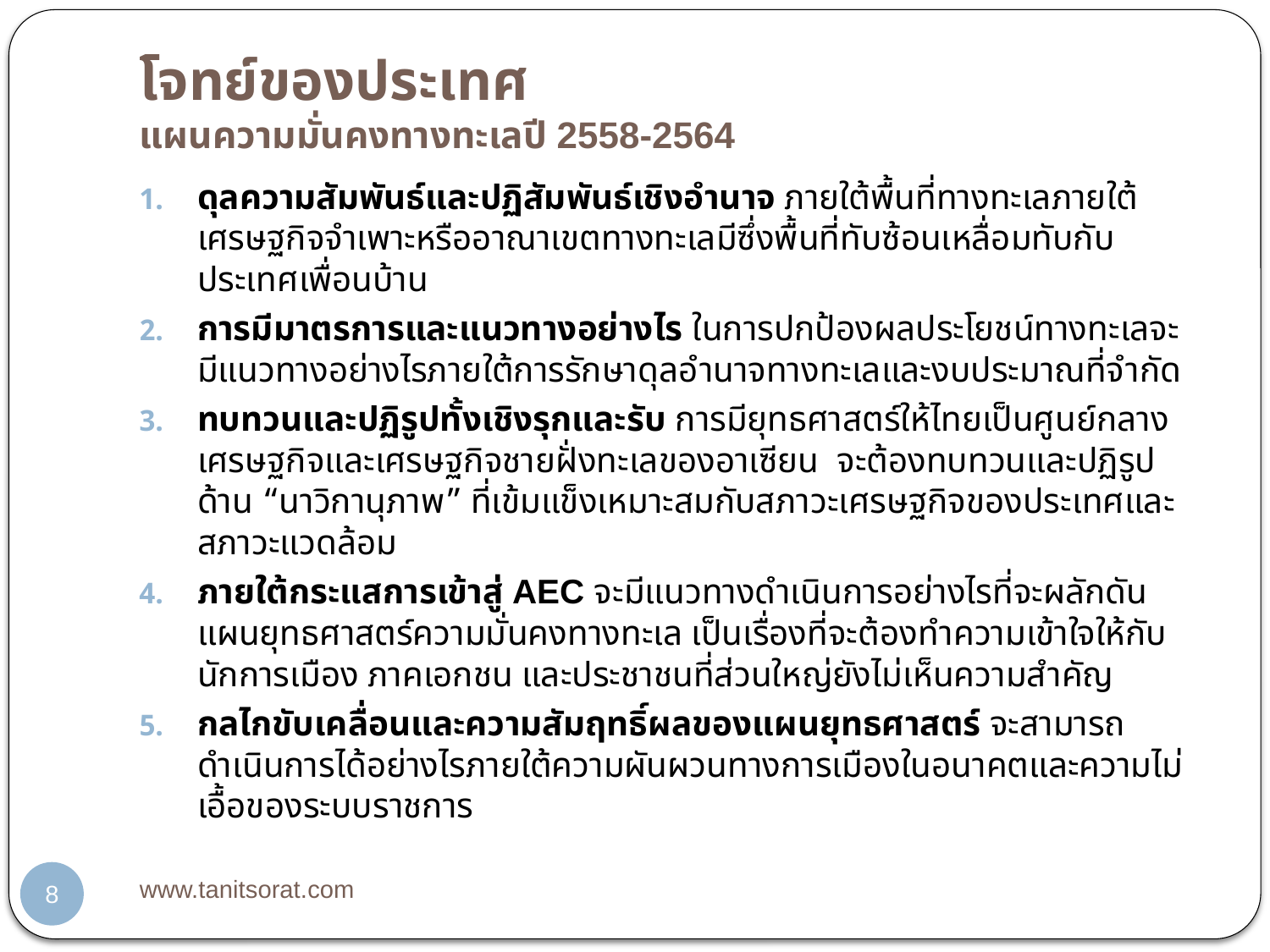

# โจทย์ของประเทศ แผนความมั่นคงทางทะเลปี 2558-2564
ดุลความสัมพันธ์และปฏิสัมพันธ์เชิงอำนาจ ภายใต้พื้นที่ทางทะเลภายใต้เศรษฐกิจจำเพาะหรืออาณาเขตทางทะเลมีซึ่งพื้นที่ทับซ้อนเหลื่อมทับกับประเทศเพื่อนบ้าน
การมีมาตรการและแนวทางอย่างไร ในการปกป้องผลประโยชน์ทางทะเลจะมีแนวทางอย่างไรภายใต้การรักษาดุลอำนาจทางทะเลและงบประมาณที่จำกัด
ทบทวนและปฏิรูปทั้งเชิงรุกและรับ การมียุทธศาสตร์ให้ไทยเป็นศูนย์กลางเศรษฐกิจและเศรษฐกิจชายฝั่งทะเลของอาเซียน  จะต้องทบทวนและปฏิรูปด้าน “นาวิกานุภาพ” ที่เข้มแข็งเหมาะสมกับสภาวะเศรษฐกิจของประเทศและสภาวะแวดล้อม
ภายใต้กระแสการเข้าสู่ AEC จะมีแนวทางดำเนินการอย่างไรที่จะผลักดันแผนยุทธศาสตร์ความมั่นคงทางทะเล เป็นเรื่องที่จะต้องทำความเข้าใจให้กับนักการเมือง ภาคเอกชน และประชาชนที่ส่วนใหญ่ยังไม่เห็นความสำคัญ
กลไกขับเคลื่อนและความสัมฤทธิ์ผลของแผนยุทธศาสตร์ จะสามารถดำเนินการได้อย่างไรภายใต้ความผันผวนทางการเมืองในอนาคตและความไม่เอื้อของระบบราชการ

www.tanitsorat.com
8